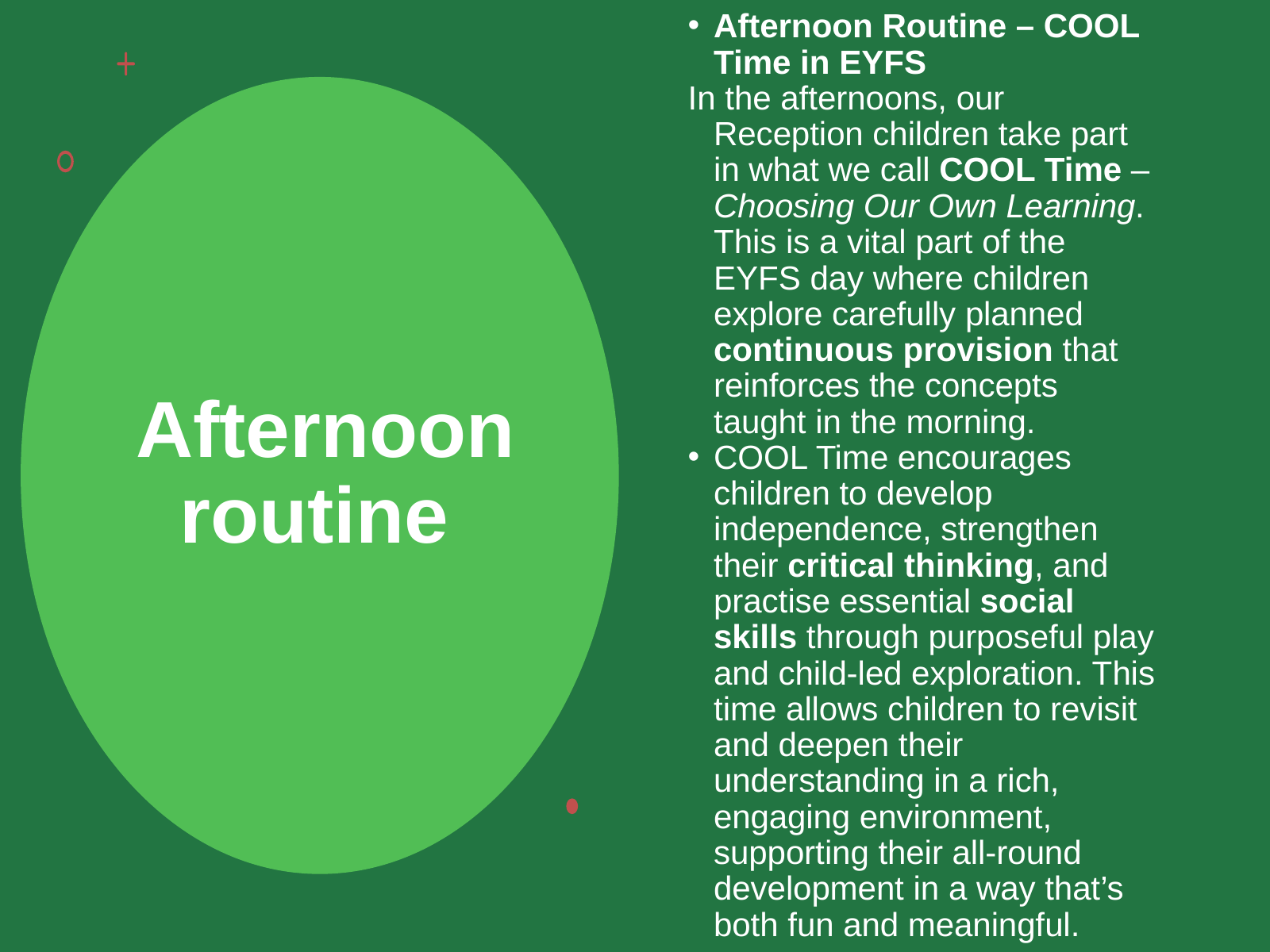

Afternoon Routine – COOL Time in EYFS
In the afternoons, our Reception children take part in what we call COOL Time – Choosing Our Own Learning. This is a vital part of the EYFS day where children explore carefully planned continuous provision that reinforces the concepts taught in the morning.
COOL Time encourages children to develop independence, strengthen their critical thinking, and practise essential social skills through purposeful play and child-led exploration. This time allows children to revisit and deepen their understanding in a rich, engaging environment, supporting their all-round development in a way that’s both fun and meaningful.

Afternoon routine